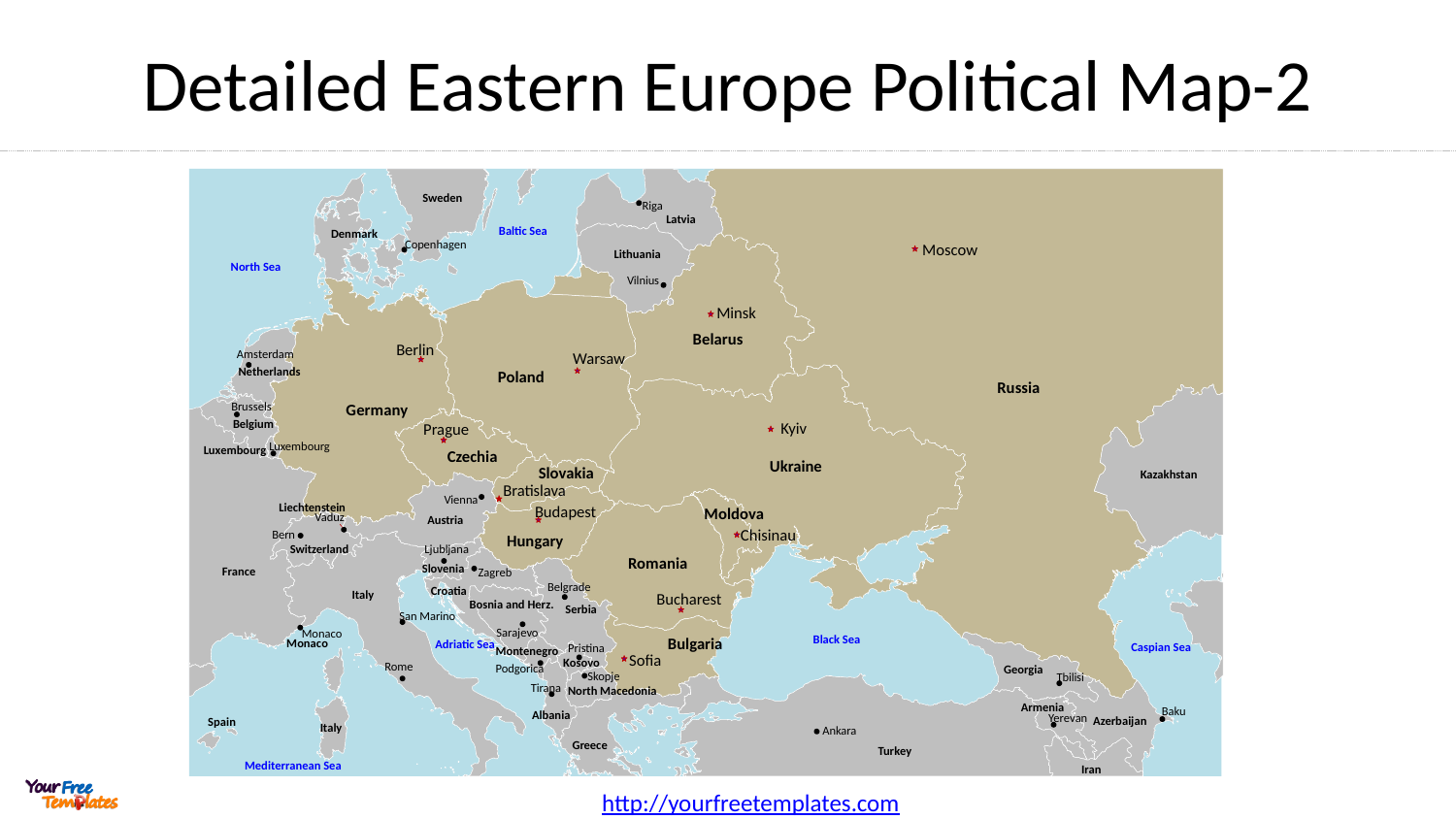

# Detailed Eastern Europe Political Map-2

Sweden
Latvia
Baltic Sea
Denmark
Lithuania
North Sea
Netherlands
Germany
Belgium
Luxembourg
Kazakhstan
Liechtenstein
Austria
Switzerland
Slovenia
France
Croatia
Italy
Bosnia and Herz.
Serbia
Black Sea
Monaco
Adriatic Sea
Caspian Sea
Montenegro
Kosovo
Georgia
North Macedonia
Armenia
Albania
Azerbaijan
Spain
Italy
Greece
Turkey
Mediterranean Sea
Iran
Riga
Copenhagen
Vilnius
Berlin
Amsterdam
Brussels
Luxembourg
Vienna
Vaduz
Bern
Ljubljana
Zagreb
Belgrade
San Marino
Sarajevo
Monaco
Pristina
Rome
Podgorica
Skopje
Tbilisi
Tirana
Baku
Yerevan
Ankara

Moscow
Minsk
Warsaw
Kyiv
Prague
Bratislava
Budapest
Chisinau
Bucharest
Sofia

Belarus
Poland
Russia
Czechia
Ukraine
Slovakia
Moldova
Hungary
Romania
Bulgaria